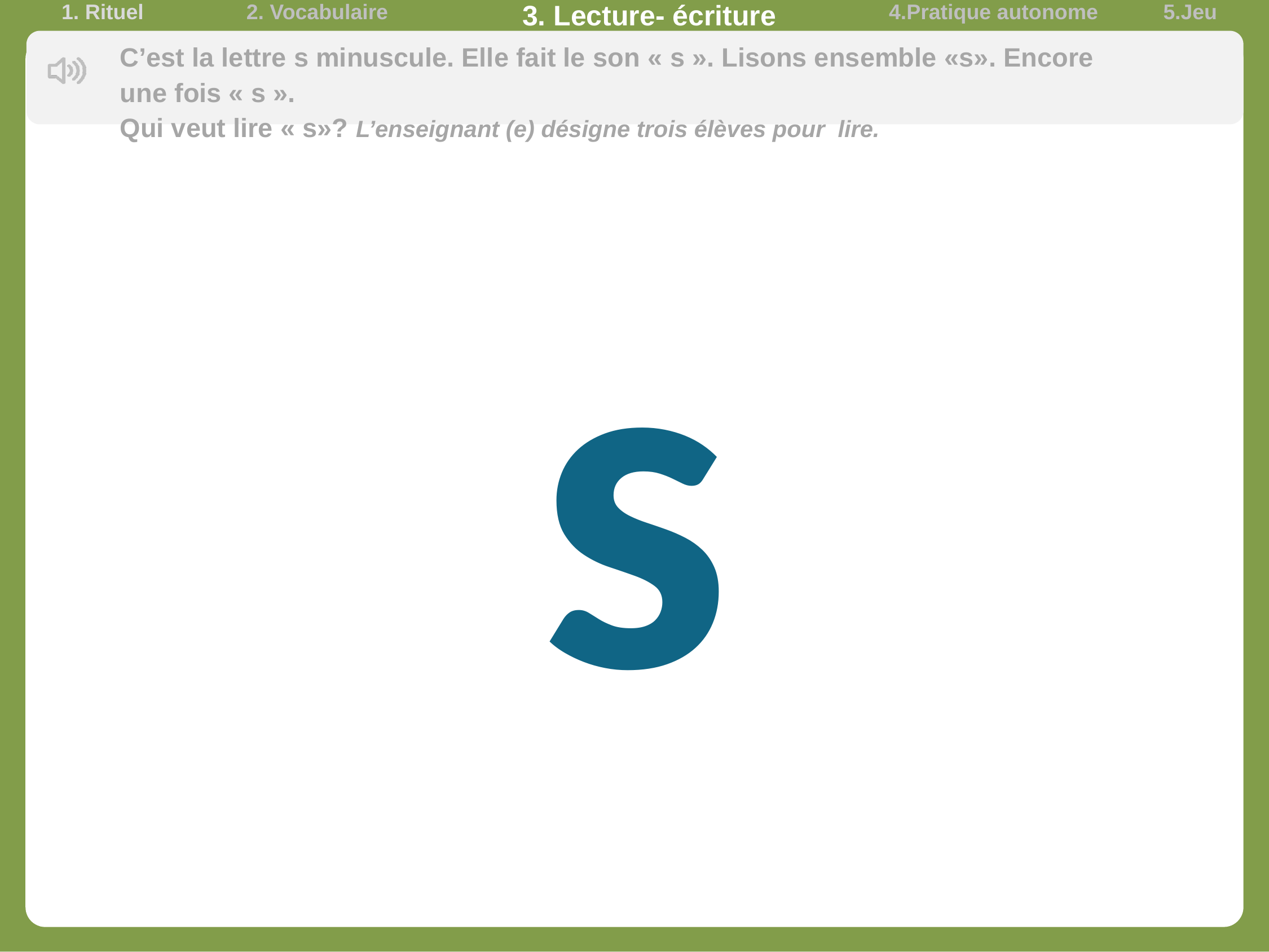

| 1. Rituel | 2. Vocabulaire | 3. Lecture- écriture | 4.Pratique autonome | 5.Jeu |
| --- | --- | --- | --- | --- |

C’est la lettre s minuscule. Elle fait le son « s ». Lisons ensemble «s». Encore une fois « s ».
Qui veut lire « s»? L’enseignant (e) désigne trois élèves pour  lire.

s